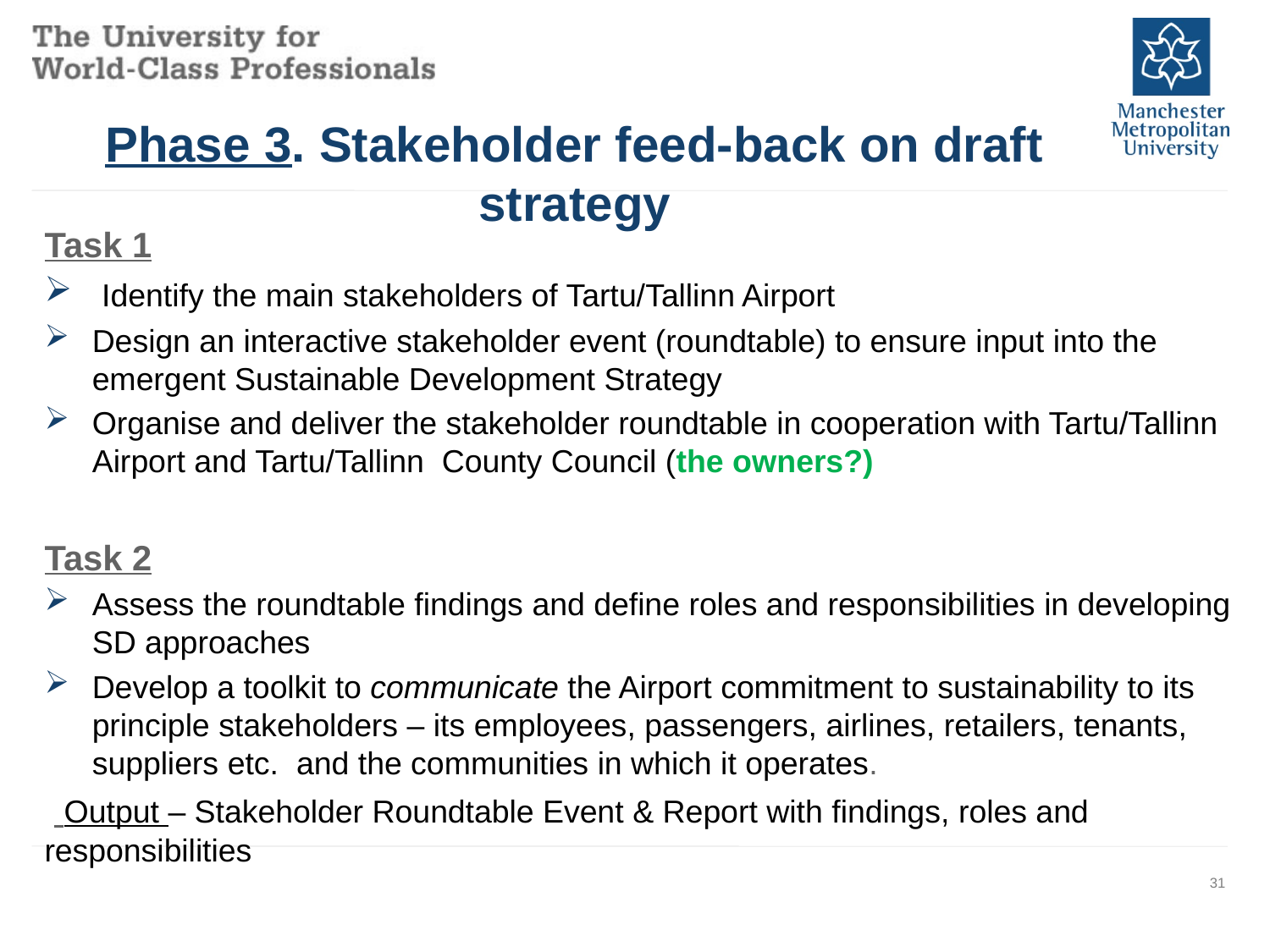

# Phase 3. Stakeholder feed-back on draft strategy
Task 1
 Identify the main stakeholders of Tartu/Tallinn Airport
Design an interactive stakeholder event (roundtable) to ensure input into the emergent Sustainable Development Strategy
Organise and deliver the stakeholder roundtable in cooperation with Tartu/Tallinn  Airport and Tartu/Tallinn  County Council (the owners?)

Task 2
Assess the roundtable findings and define roles and responsibilities in developing SD approaches
Develop a toolkit to communicate the Airport commitment to sustainability to its principle stakeholders – its employees, passengers, airlines, retailers, tenants, suppliers etc.  and the communities in which it operates.
  Output – Stakeholder Roundtable Event & Report with findings, roles and responsibilities

31